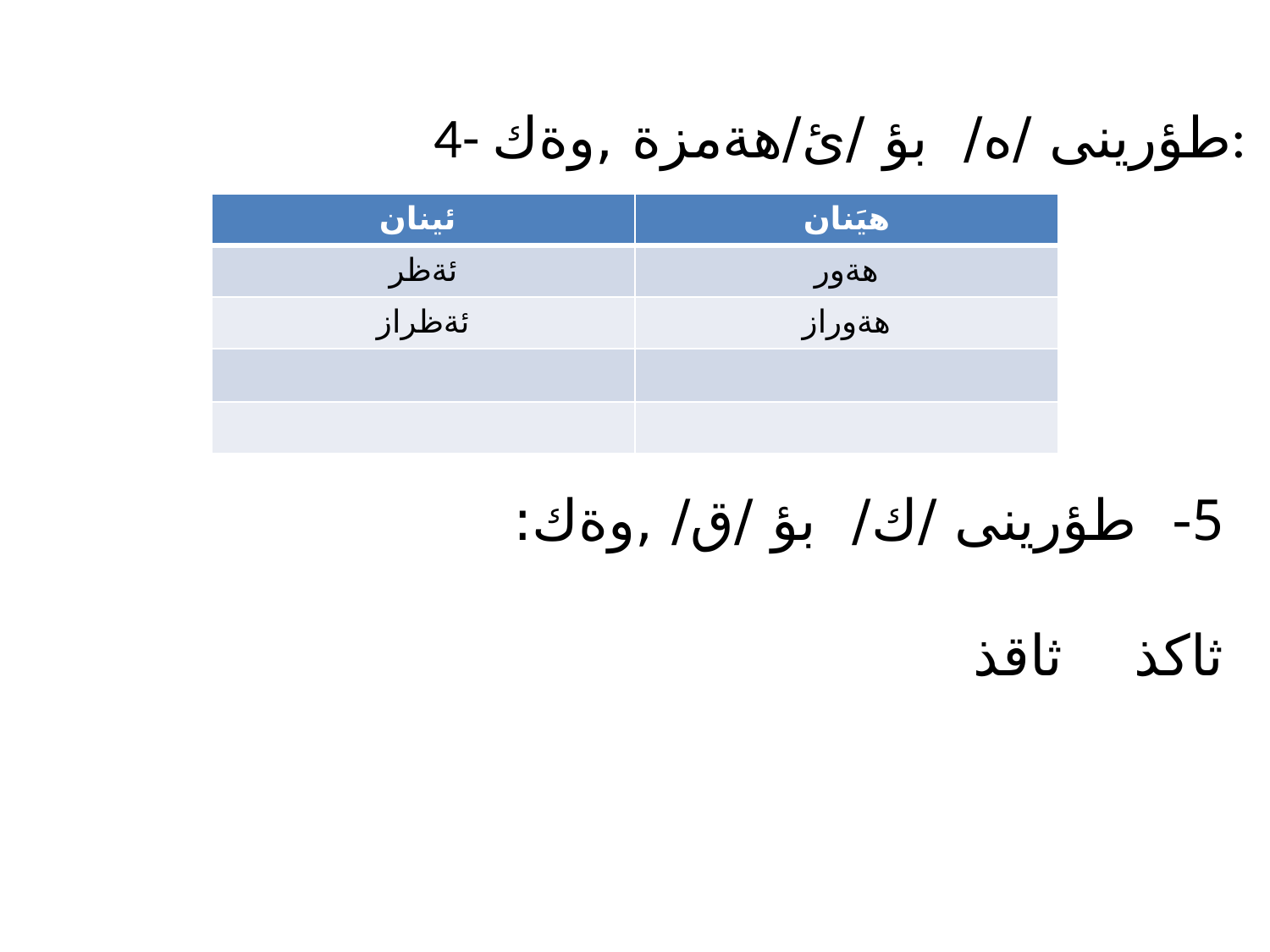

4- طؤرينى /ه/  بؤ /ئ/هةمزة ,وةك:
| ئينان | هيَنان |
| --- | --- |
| ئةظر | هةور |
| ئةظراز | هةوراز |
|  |  |
|  |  |
5-  طؤرينى /ك/  بؤ /ق/ ,وةك:

ثاكذ    ثاقذ